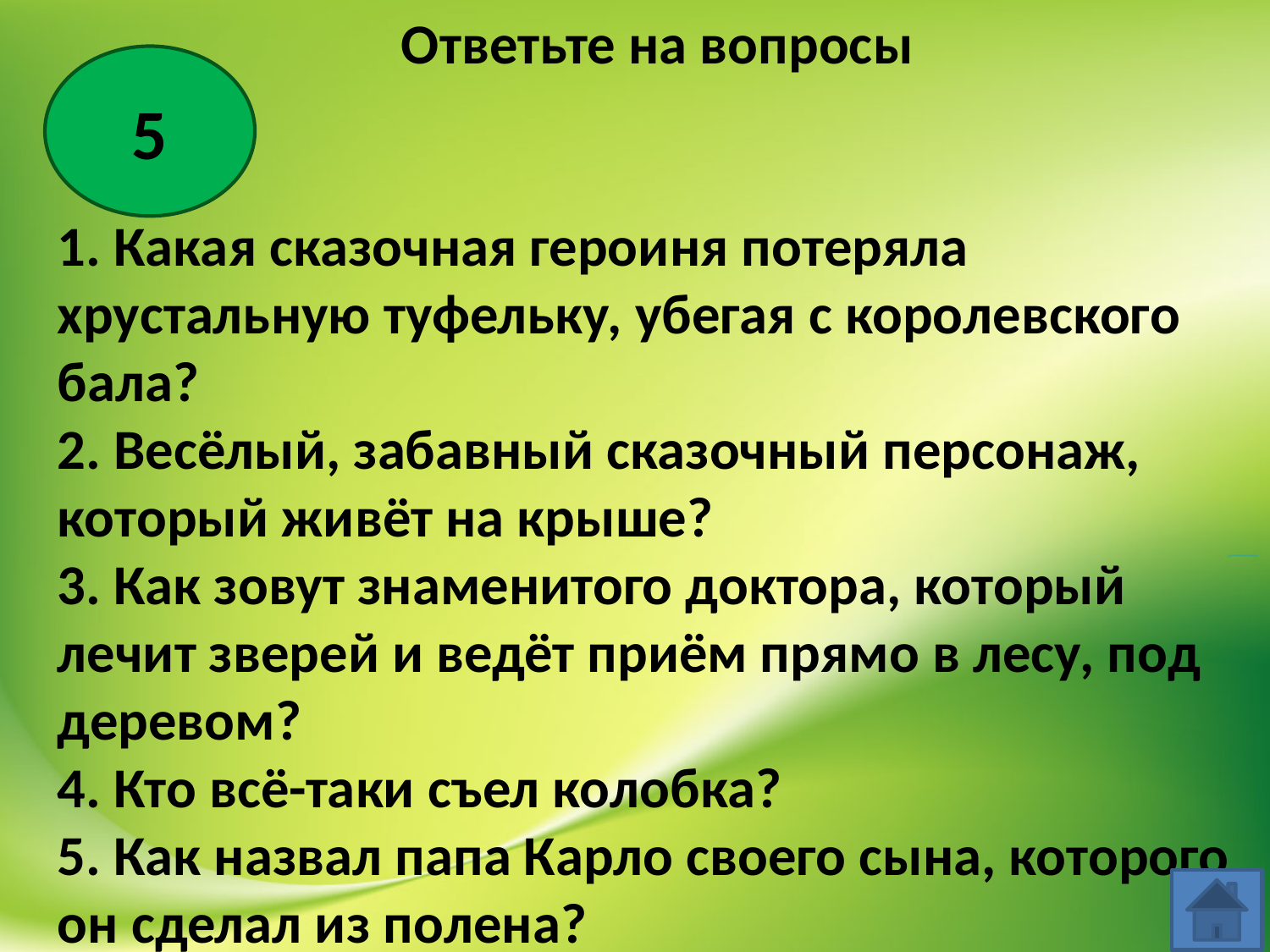

Ответьте на вопросы

1. Какая сказочная героиня потеряла хрустальную туфельку, убегая с королевского бала?
2. Весёлый, забавный сказочный персонаж, который живёт на крыше?
3. Как зовут знаменитого доктора, который лечит зверей и ведёт приём прямо в лесу, под деревом?
4. Кто всё-таки съел колобка?
5. Как назвал папа Карло своего сына, которого он сделал из полена?
5